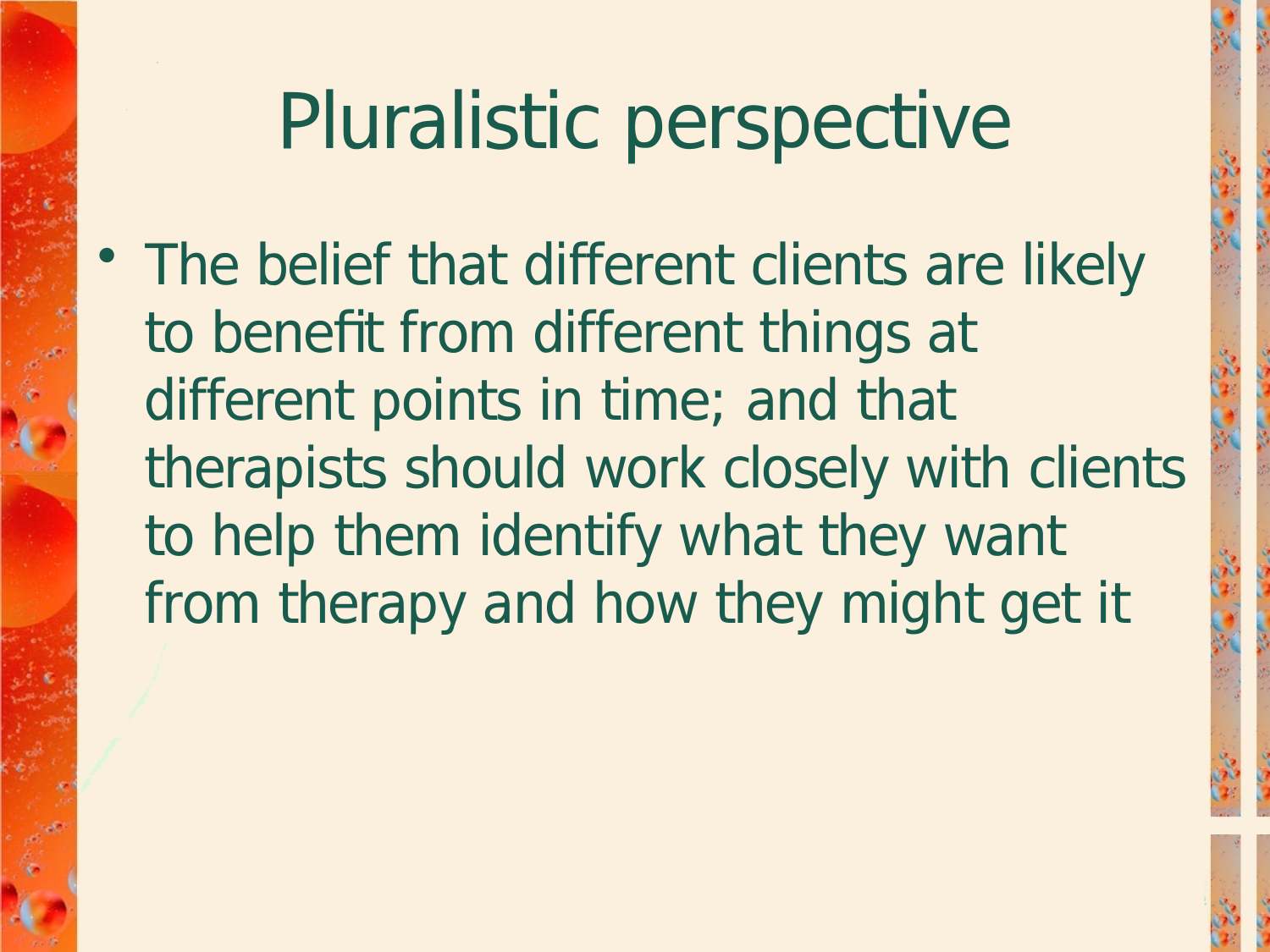

# Pluralistic perspective
The belief that different clients are likely to benefit from different things at different points in time; and that therapists should work closely with clients to help them identify what they want from therapy and how they might get it